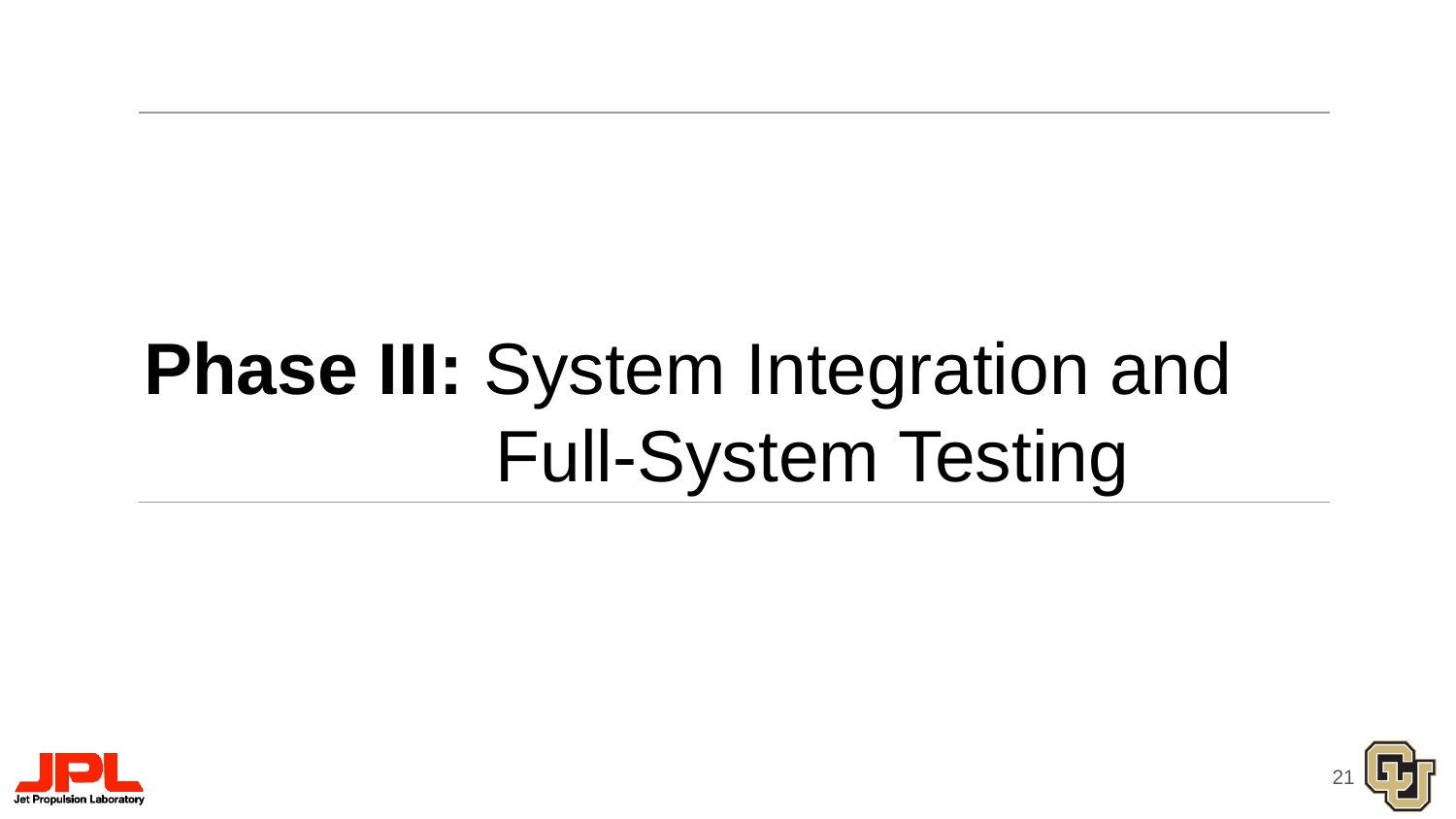

# Phase III: System Integration and
   Full-System Testing